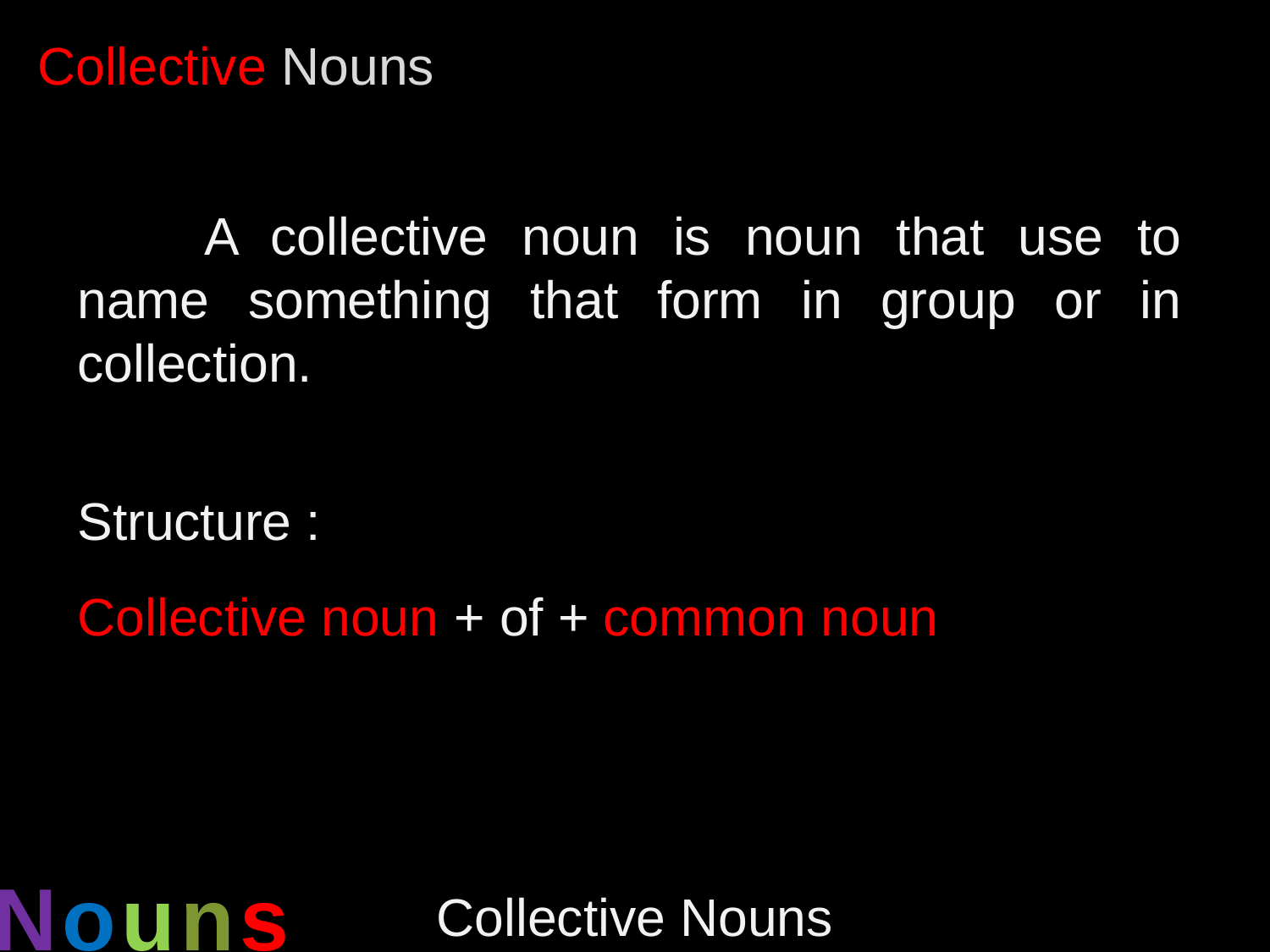

Collective Nouns
	A collective noun is noun that use to name something that form in group or in collection.

Structure :
Collective noun + of + common noun
Nouns
Collective Nouns